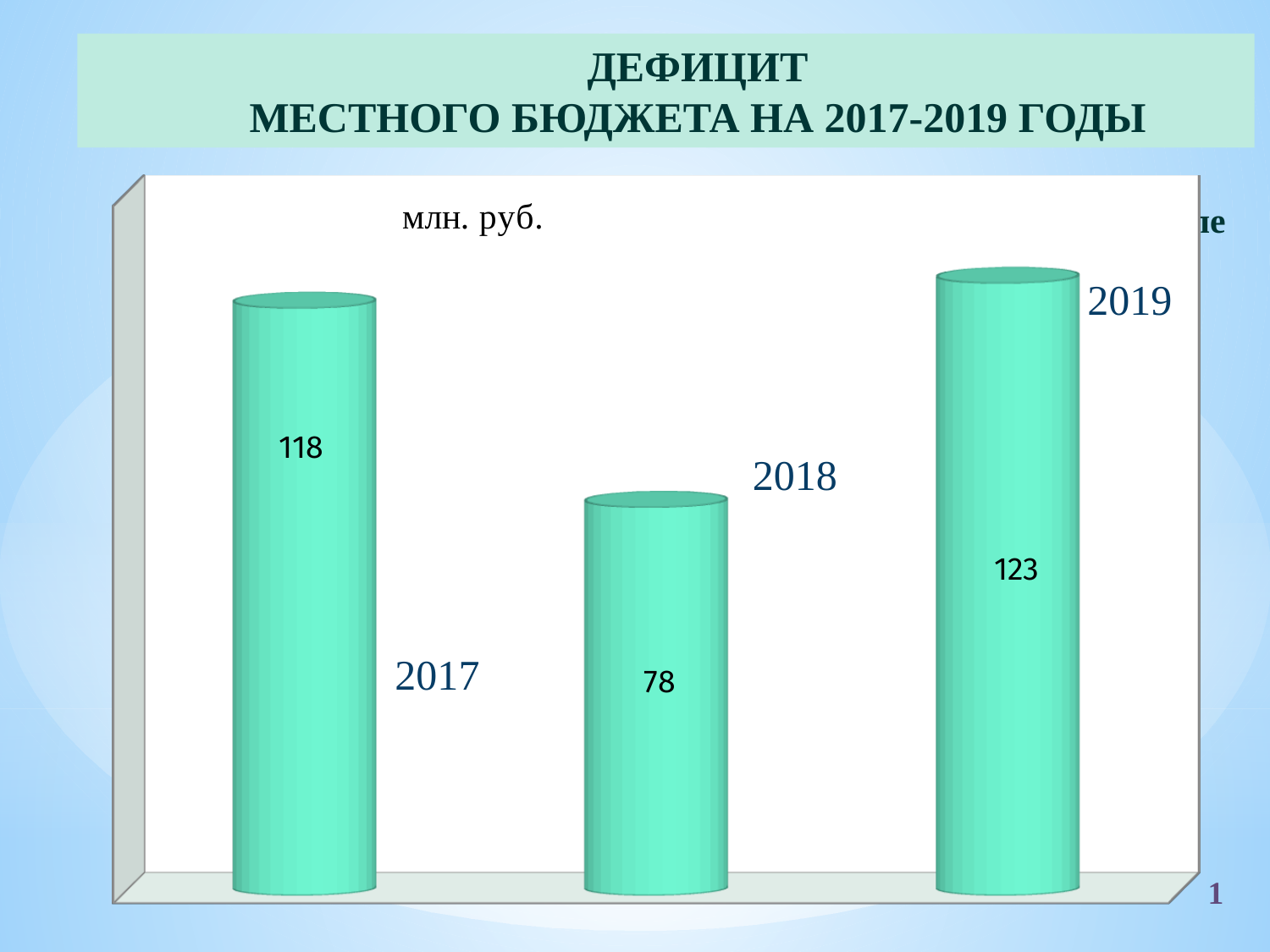

ДЕФИЦИТ
МЕСТНОГО БЮДЖЕТА НА 2017-2019 ГОДЫ

[unsupported chart]

млн. рубле

1